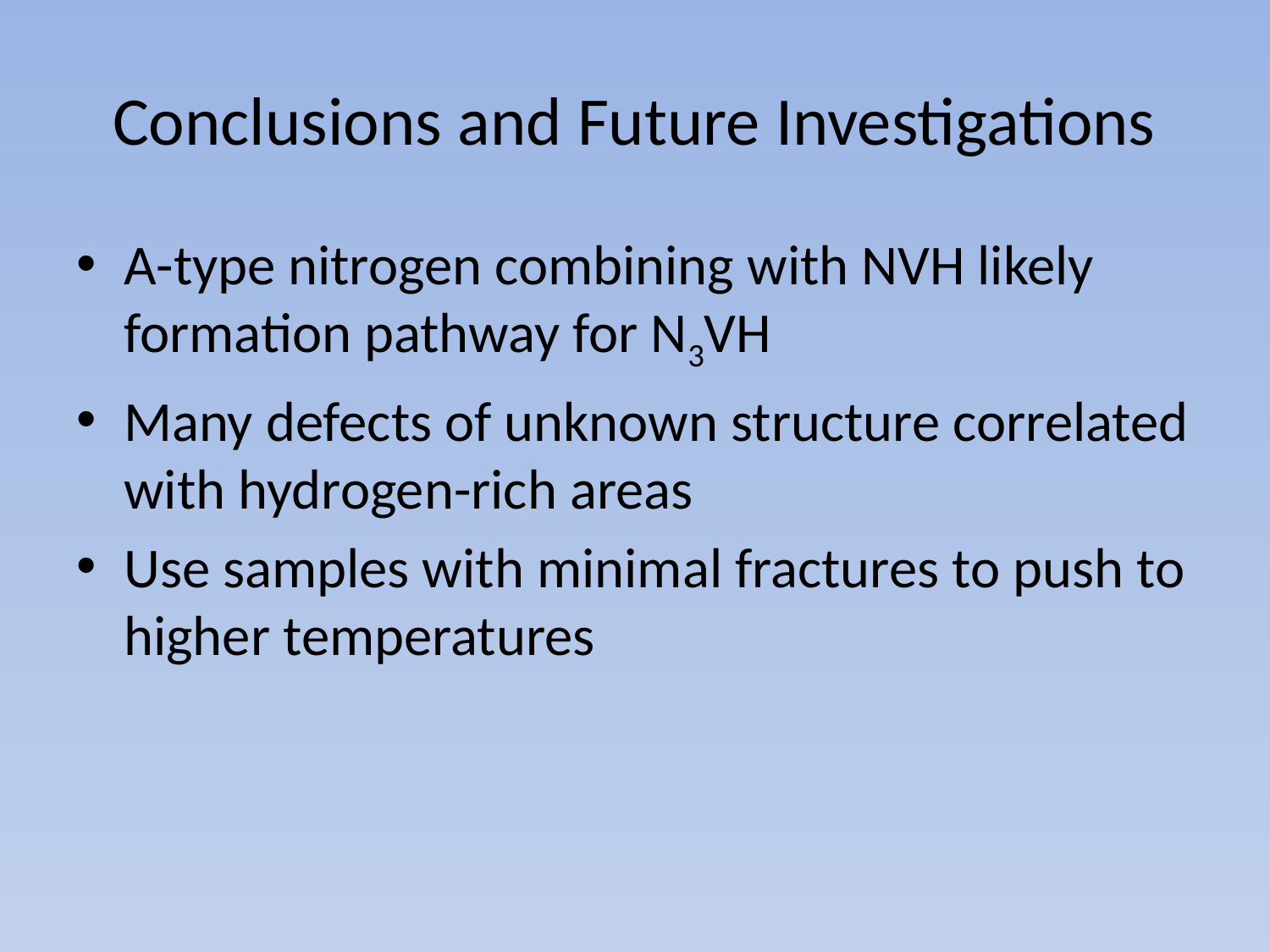

# Conclusions and Future Investigations
A-type nitrogen combining with NVH likely formation pathway for N3VH
Many defects of unknown structure correlated with hydrogen-rich areas
Use samples with minimal fractures to push to higher temperatures